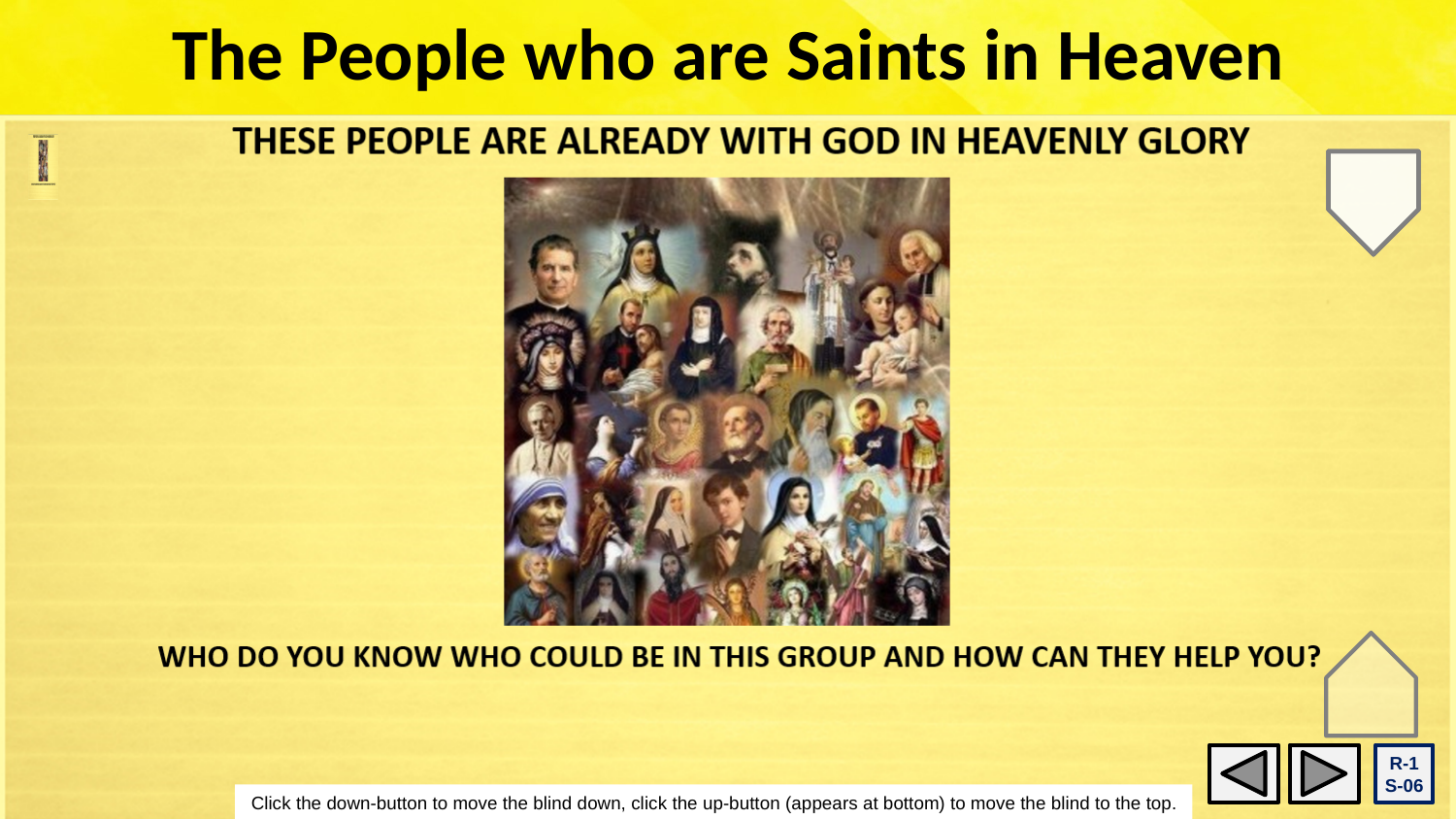

The People who are Saints in Heaven

They are the people in heaven who have loved God and followed Jesus faithfully during their lives on earth.

Some of them have lived very closely to God and been recognised as very holy people and they are canonised Saints.
Others are ordinary people like members of our family whānau who tried hard to live as God wanted them to and sometimes they forgot to.
All of these people are saints and they are all giving God praise and thanks now and will go on doing this forever.
They can help people on earth because they still love and care for them by taking their prayers to God, Jesus and Mary.
Through the power of the Holy Spirit Te Wairua Tapu all members of the Church on earth and all the saints in heaven join in praise and thanks to God
during the Eucharist.

R-1
S-06
Click the down-button to move the blind down, click the up-button (appears at bottom) to move the blind to the top.